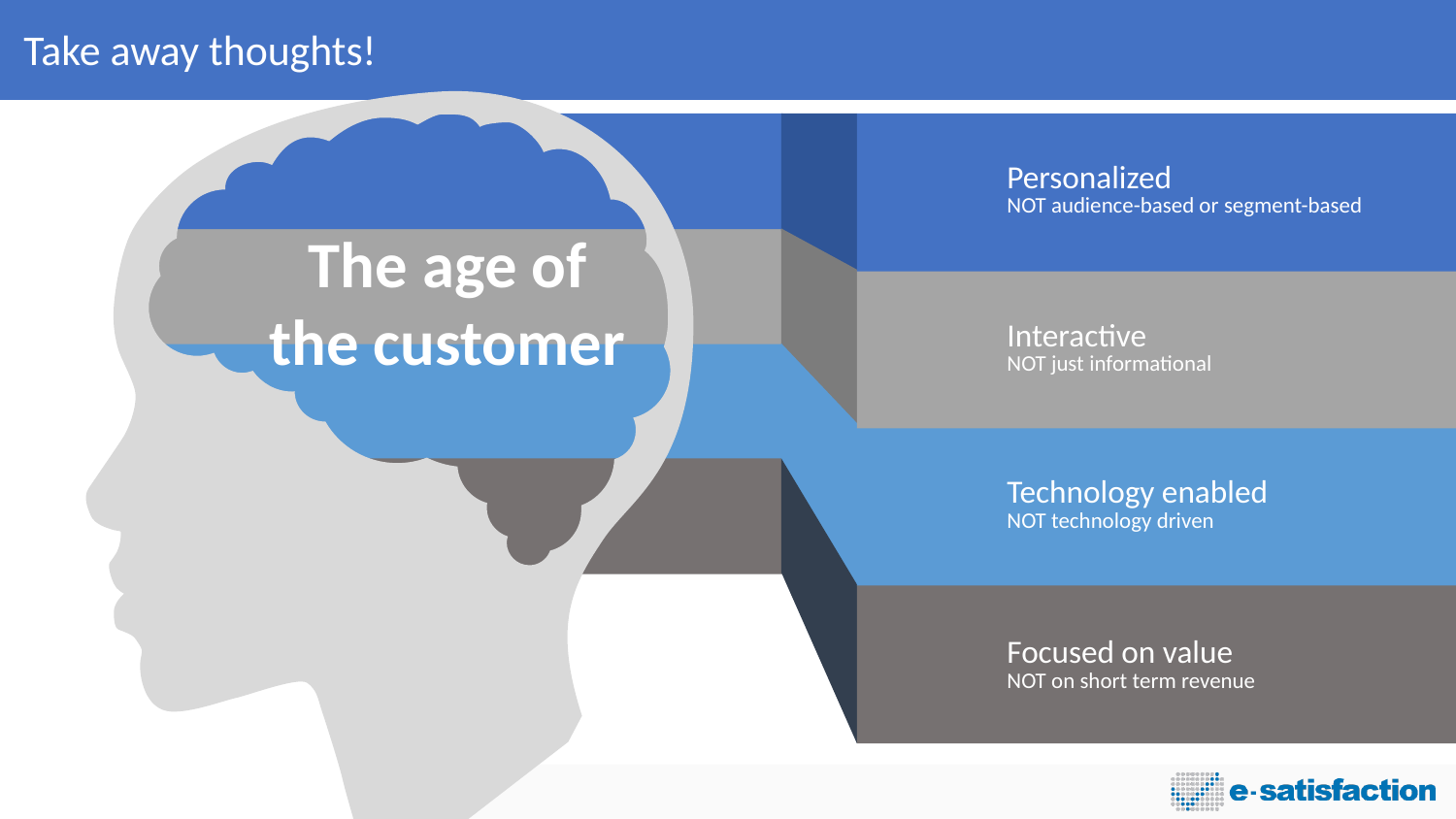

# Take away thoughts!

Personalized
NOT audience-based or segment-based
The age of the customer

Interactive
NOT just informational

Technology enabled
NOT technology driven

Focused on value
NOT on short term revenue